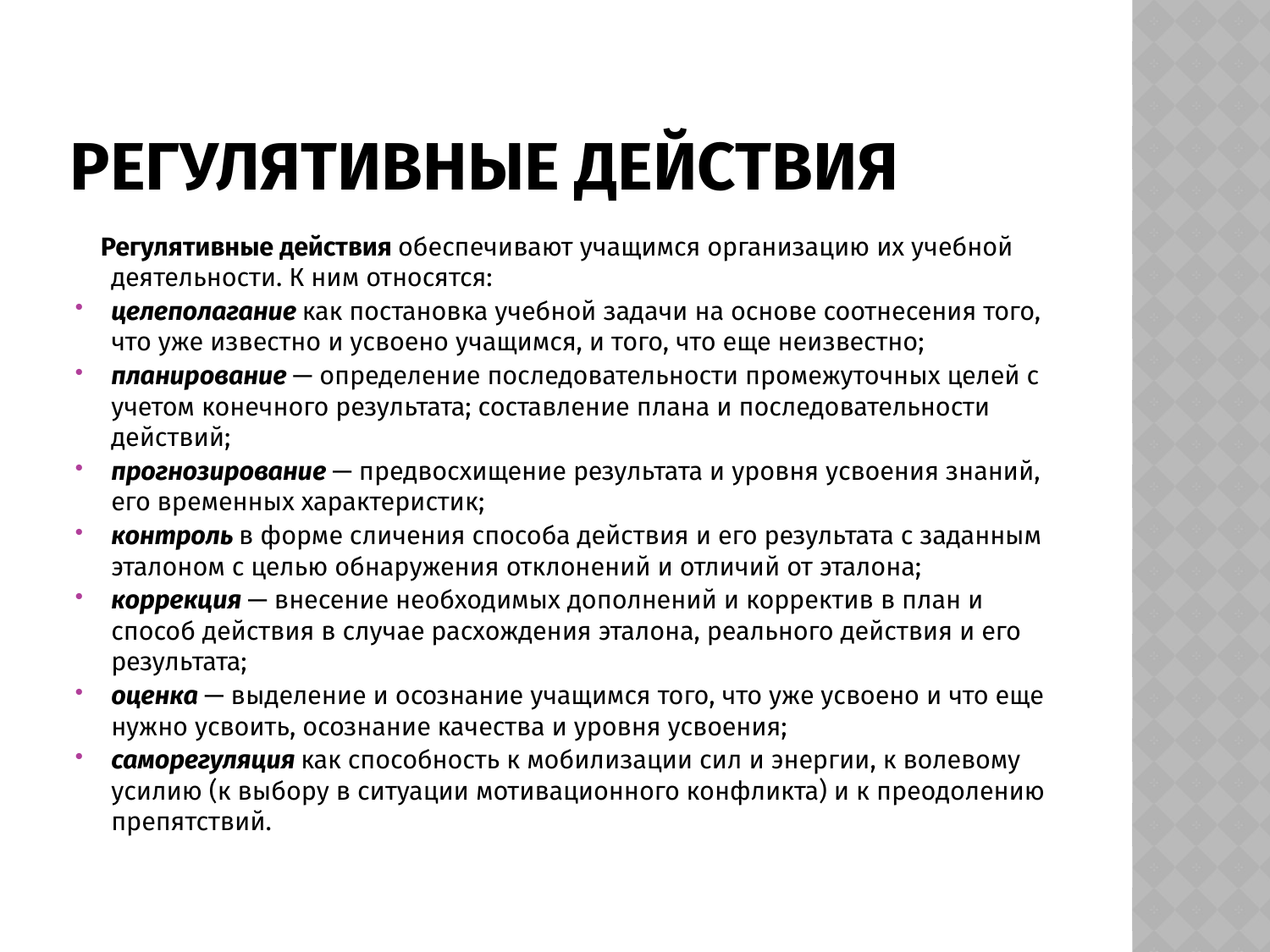

# Регулятивные действия
    Регулятивные действия обеспечивают учащимся организацию их учебной деятельности. К ним относятся:
целеполагание как постановка учебной задачи на основе соотнесения того, что уже известно и усвоено учащимся, и того, что еще неизвестно;
планирование — определение последовательности промежуточных целей с учетом конечного результата; составление плана и последовательности действий;
прогнозирование — предвосхищение результата и уровня усвоения знаний, его временных характеристик;
контроль в форме сличения способа действия и его результата с заданным эталоном с целью обнаружения отклонений и отличий от эталона;
коррекция — внесение необходимых дополнений и корректив в план и способ действия в случае расхождения эталона, реального действия и его результата;
оценка — выделение и осознание учащимся того, что уже усвоено и что еще нужно усвоить, осознание качества и уровня усвоения;
саморегуляция как способность к мобилизации сил и энергии, к волевому усилию (к выбору в ситуации мотивационного конфликта) и к преодолению препятствий.